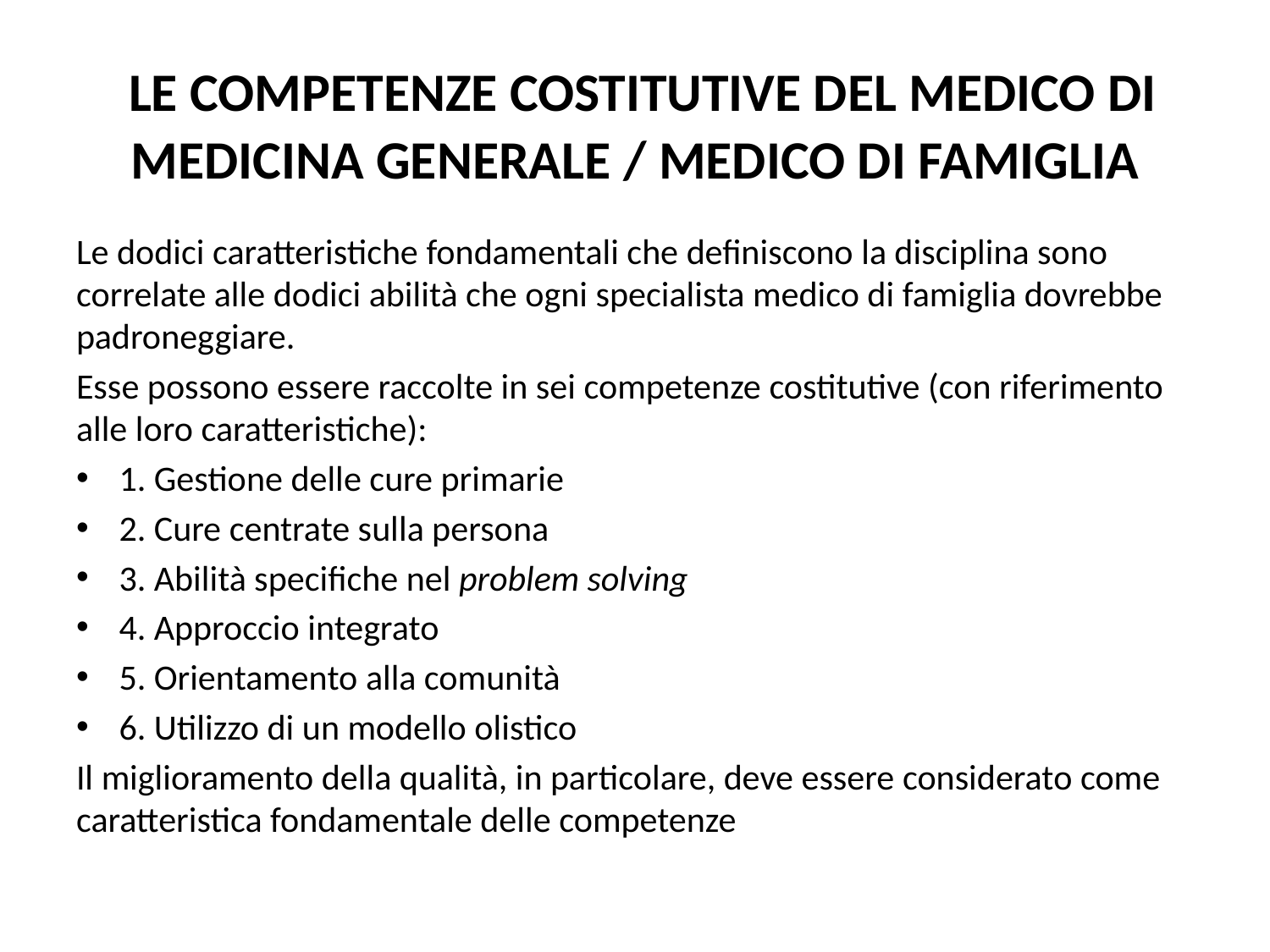

# LE COMPETENZE COSTITUTIVE DEL MEDICO DI MEDICINA GENERALE / MEDICO DI FAMIGLIA
Le dodici caratteristiche fondamentali che definiscono la disciplina sono correlate alle dodici abilità che ogni specialista medico di famiglia dovrebbe padroneggiare.
Esse possono essere raccolte in sei competenze costitutive (con riferimento alle loro caratteristiche):
1. Gestione delle cure primarie
2. Cure centrate sulla persona
3. Abilità specifiche nel problem solving
4. Approccio integrato
5. Orientamento alla comunità
6. Utilizzo di un modello olistico
Il miglioramento della qualità, in particolare, deve essere considerato come caratteristica fondamentale delle competenze